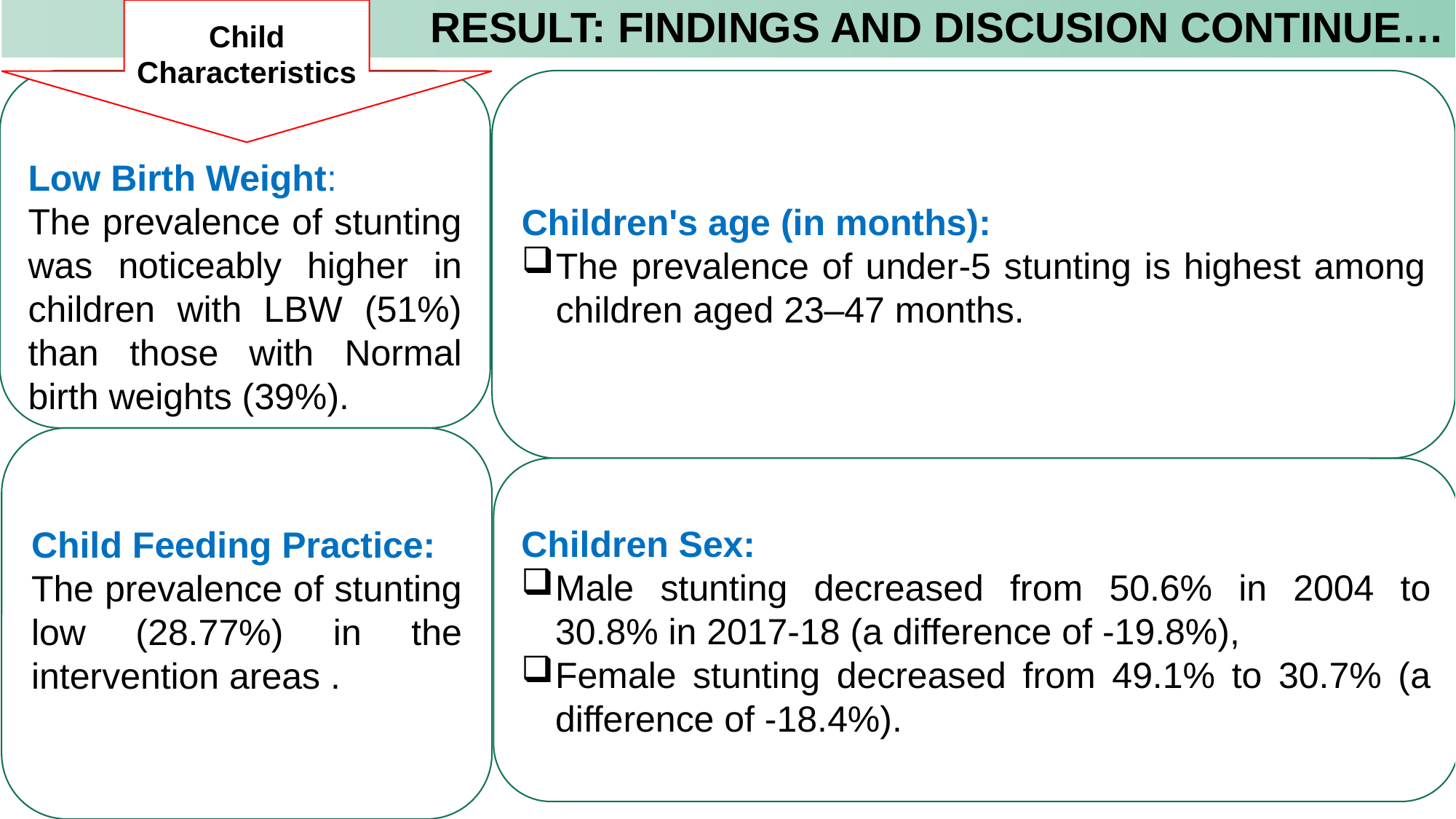

Child
Characteristics
# RESULT: FINDINGS AND DISCUSION CONTINUE…

Low Birth Weight:
The prevalence of stunting was noticeably higher in children with LBW (51%) than those with Normal birth weights (39%).
Children's age (in months):
The prevalence of under-5 stunting is highest among children aged 23–47 months.

Child Feeding Practice:
The prevalence of stunting low (28.77%) in the intervention areas .

Children Sex:
Male stunting decreased from 50.6% in 2004 to 30.8% in 2017-18 (a difference of -19.8%),
Female stunting decreased from 49.1% to 30.7% (a difference of -18.4%).